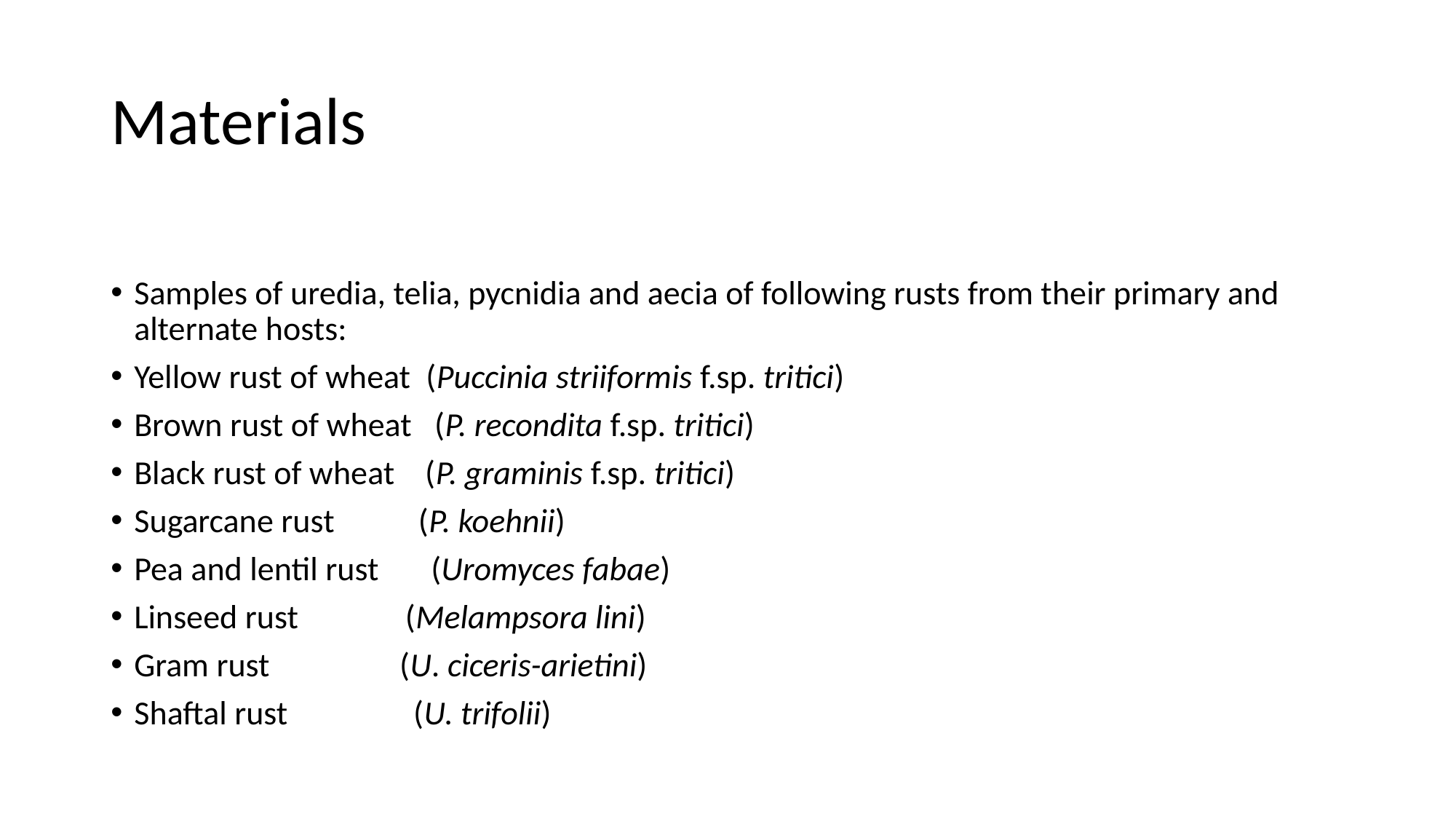

# Materials

Samples of uredia, telia, pycnidia and aecia of following rusts from their primary and alternate hosts:
Yellow rust of wheat  (Puccinia striiformis f.sp. tritici)
Brown rust of wheat   (P. recondita f.sp. tritici)
Black rust of wheat    (P. graminis f.sp. tritici)
Sugarcane rust           (P. koehnii)
Pea and lentil rust	     (Uromyces fabae)
Linseed rust              (Melampsora lini)
Gram rust                 (U. ciceris-arietini)
Shaftal rust 	              (U. trifolii)